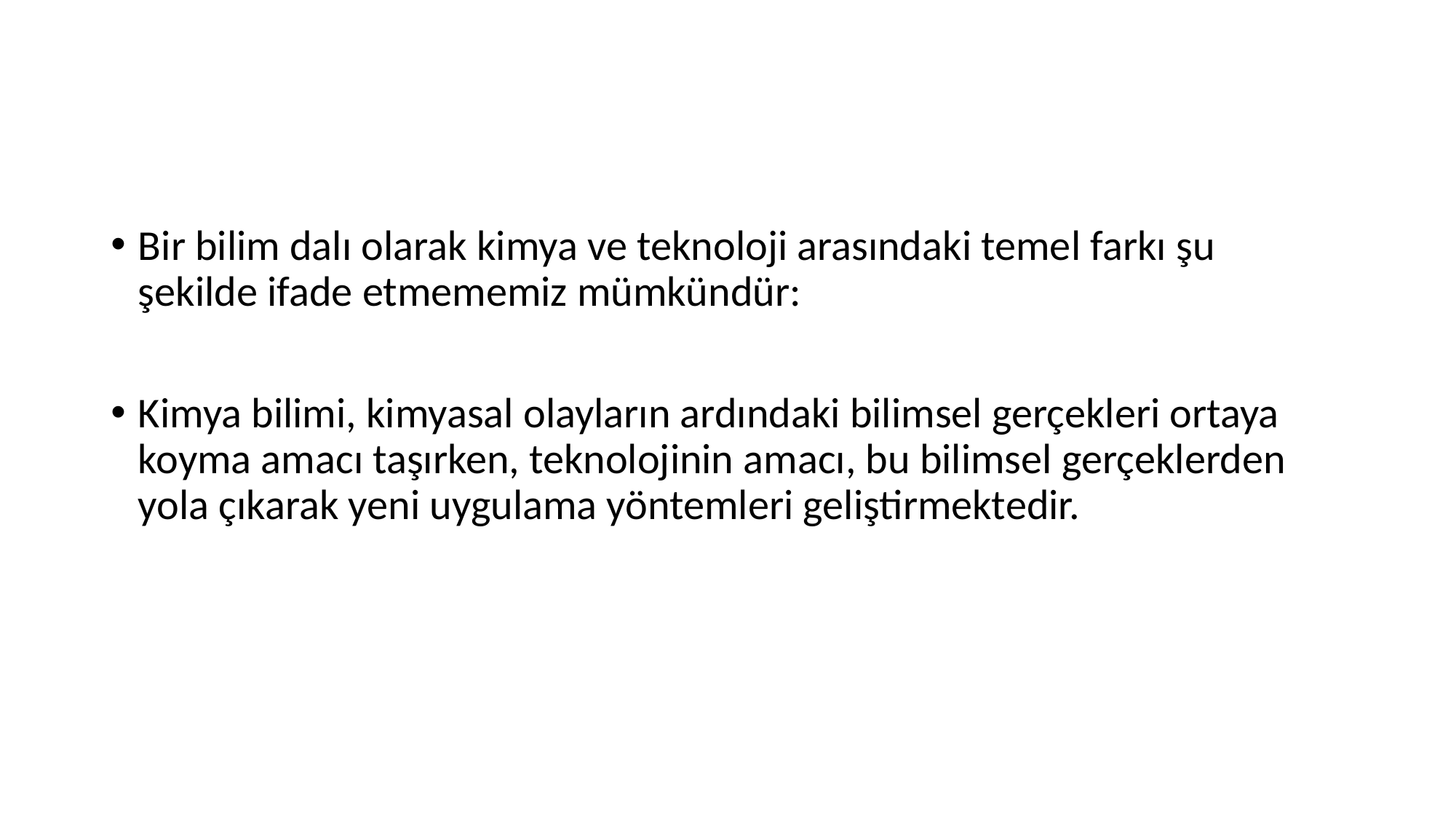

#
Bir bilim dalı olarak kimya ve teknoloji arasındaki temel farkı şu şekilde ifade etmememiz mümkündür:

Kimya bilimi, kimyasal olayların ardındaki bilimsel gerçekleri ortaya koyma amacı taşırken, teknolojinin amacı, bu bilimsel gerçeklerden yola çıkarak yeni uygulama yöntemleri geliştirmektedir.